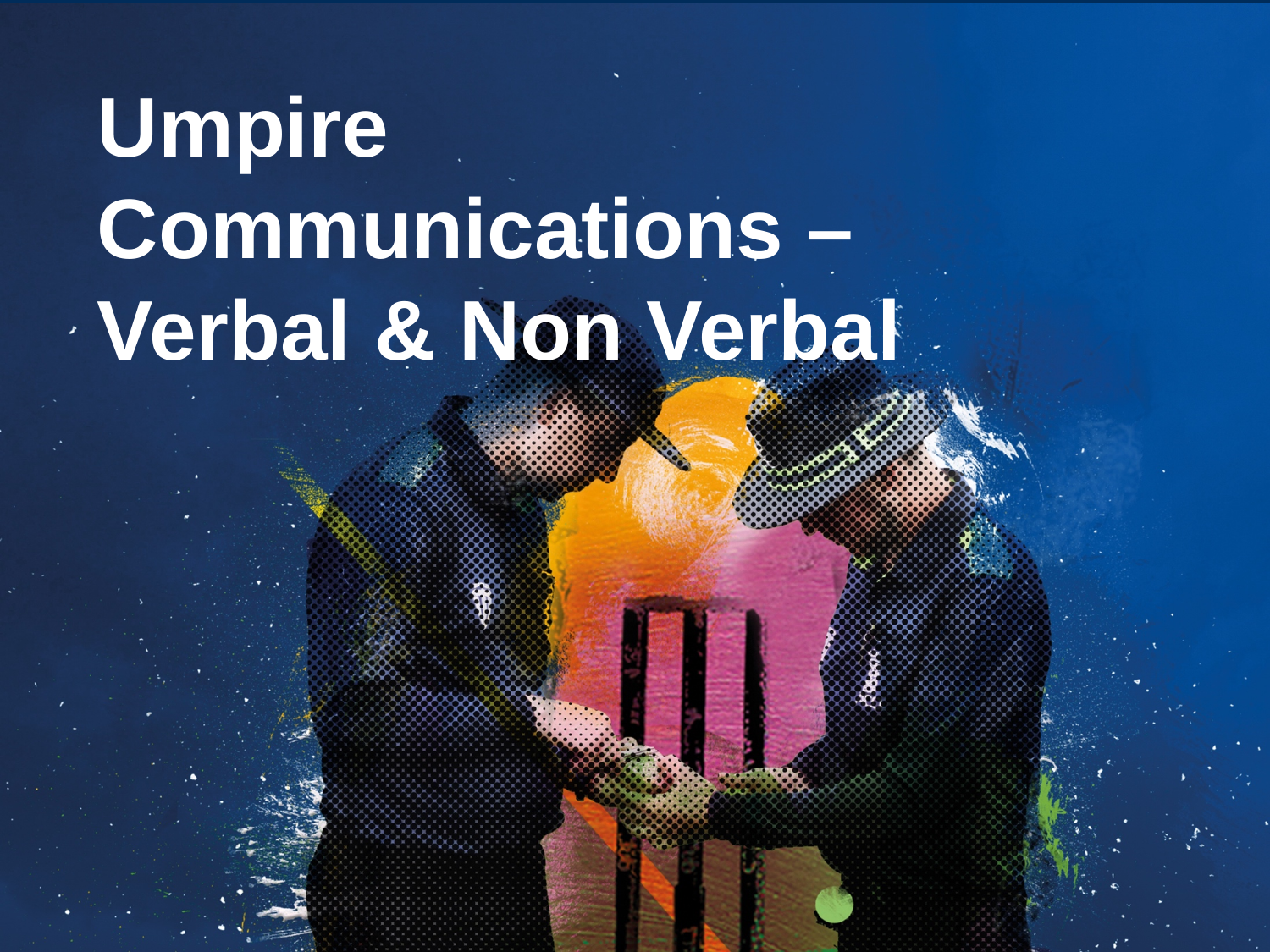

Umpire Communications – Verbal & Non Verbal